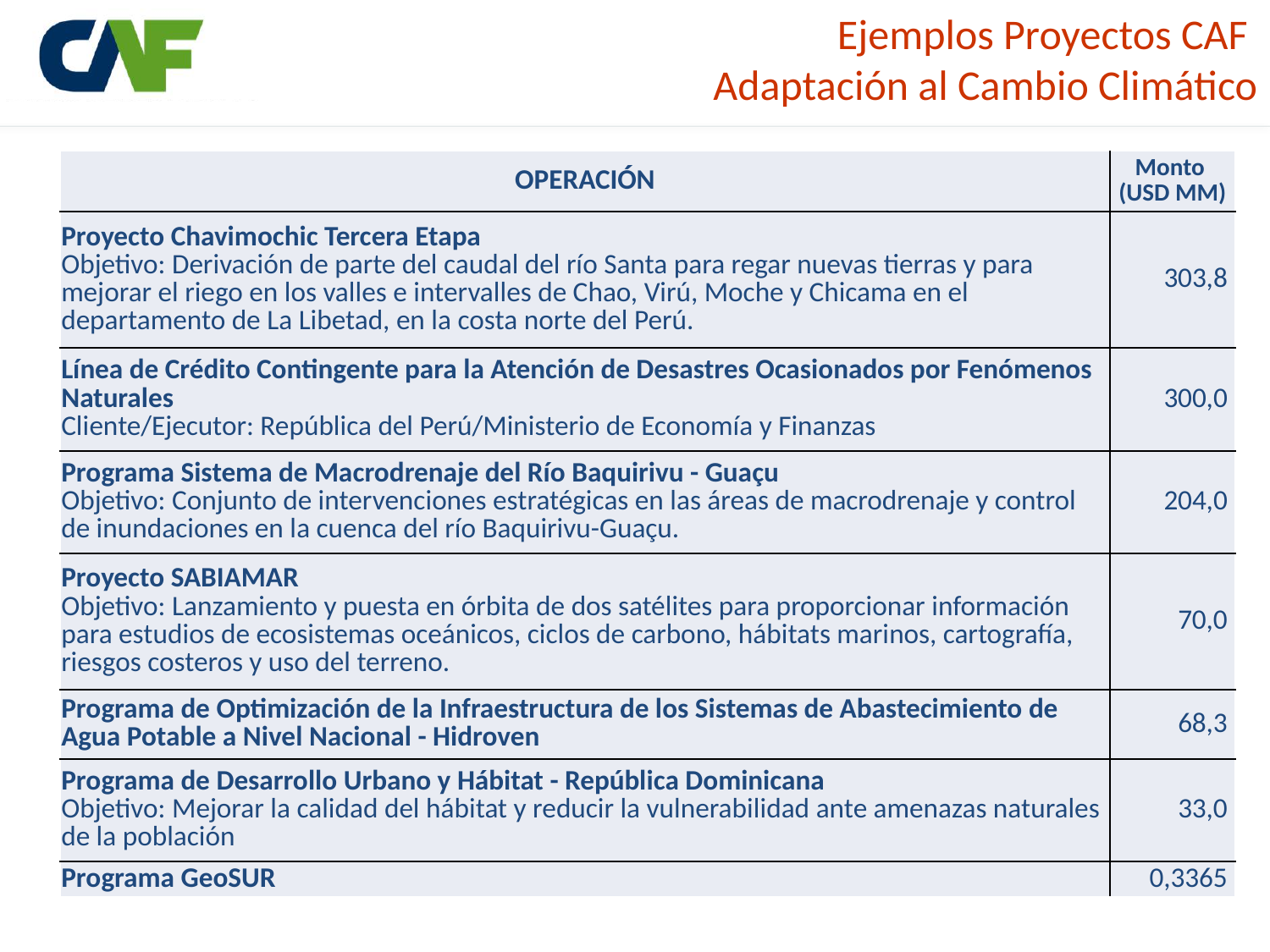

Ejemplos Proyectos CAF
Adaptación al Cambio Climático
| OPERACIÓN | Monto (USD MM) |
| --- | --- |
| Proyecto Chavimochic Tercera Etapa Objetivo: Derivación de parte del caudal del río Santa para regar nuevas tierras y para mejorar el riego en los valles e intervalles de Chao, Virú, Moche y Chicama en el departamento de La Libetad, en la costa norte del Perú. | 303,8 |
| Línea de Crédito Contingente para la Atención de Desastres Ocasionados por Fenómenos Naturales Cliente/Ejecutor: República del Perú/Ministerio de Economía y Finanzas | 300,0 |
| Programa Sistema de Macrodrenaje del Río Baquirivu - Guaçu Objetivo: Conjunto de intervenciones estratégicas en las áreas de macrodrenaje y control de inundaciones en la cuenca del río Baquirivu-Guaçu. | 204,0 |
| Proyecto SABIAMAR Objetivo: Lanzamiento y puesta en órbita de dos satélites para proporcionar información para estudios de ecosistemas oceánicos, ciclos de carbono, hábitats marinos, cartografía, riesgos costeros y uso del terreno. | 70,0 |
| Programa de Optimización de la Infraestructura de los Sistemas de Abastecimiento de Agua Potable a Nivel Nacional - Hidroven | 68,3 |
| Programa de Desarrollo Urbano y Hábitat - República Dominicana Objetivo: Mejorar la calidad del hábitat y reducir la vulnerabilidad ante amenazas naturales de la población | 33,0 |
| Programa GeoSUR | 0,3365 |